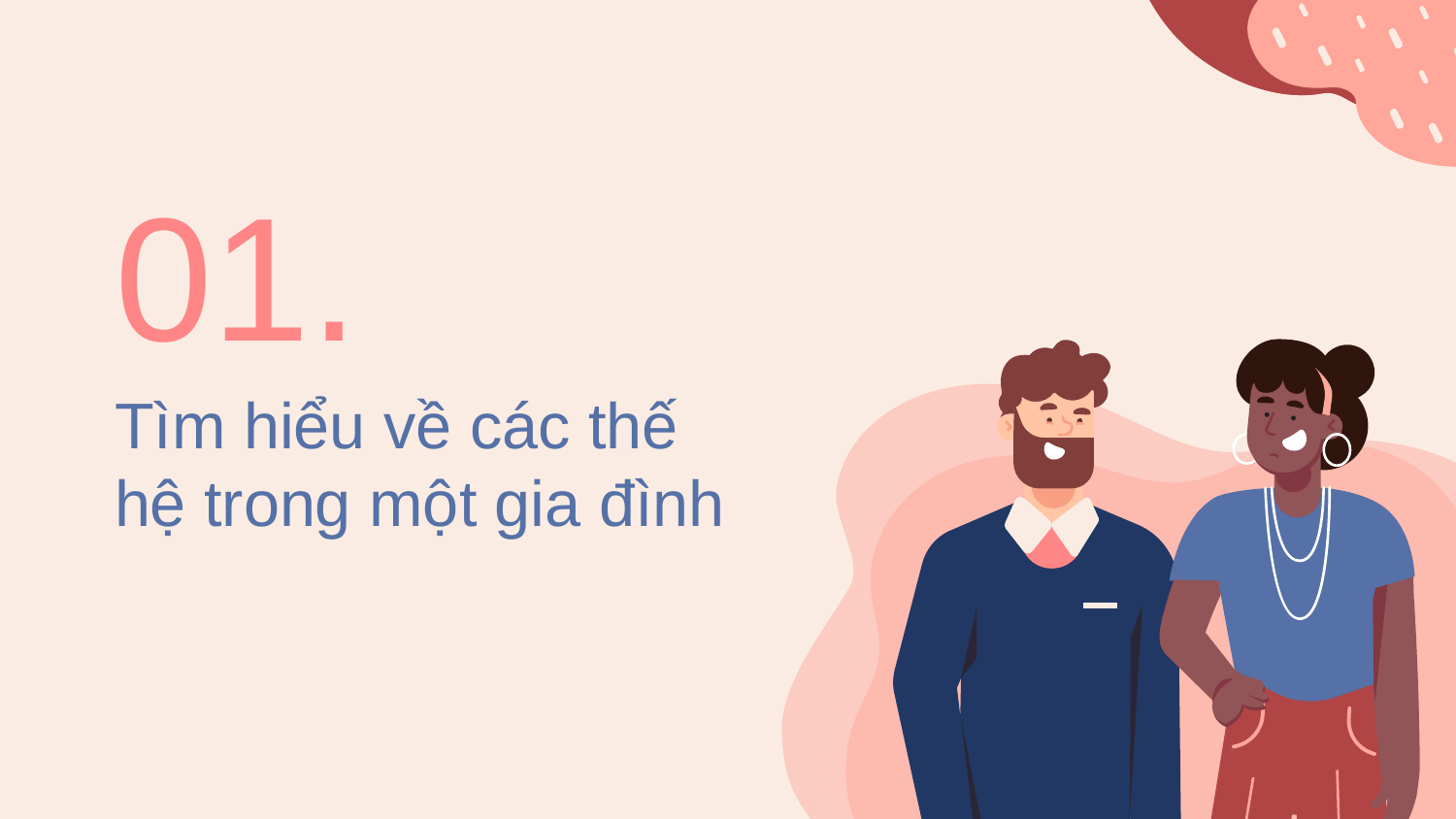

01.

# Tìm hiểu về các thế hệ trong một gia đình